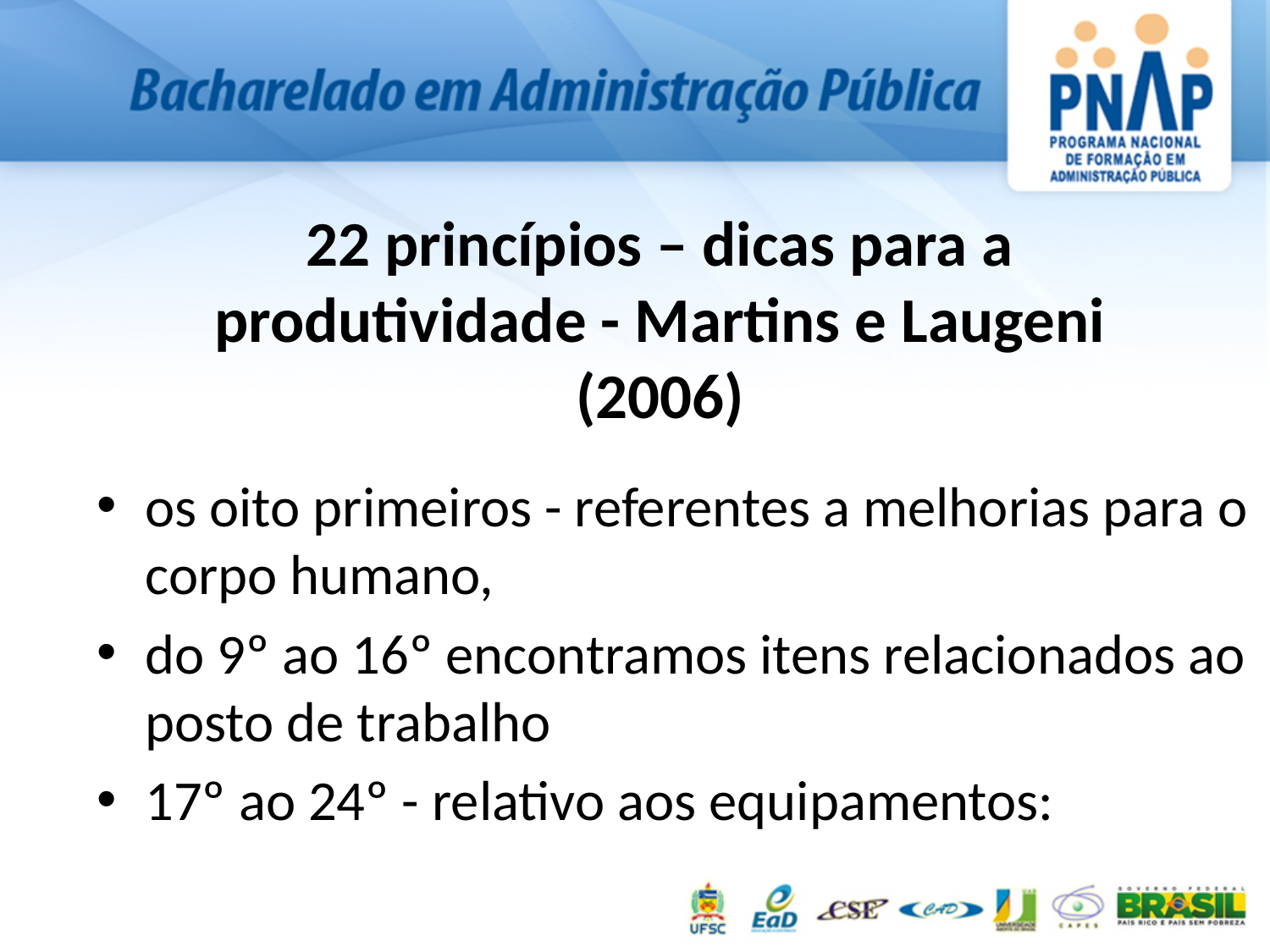

# 22 princípios – dicas para a produtividade - Martins e Laugeni (2006)
os oito primeiros - referentes a melhorias para o corpo humano,
do 9º ao 16º encontramos itens relacionados ao posto de trabalho
17º ao 24º - relativo aos equipamentos: